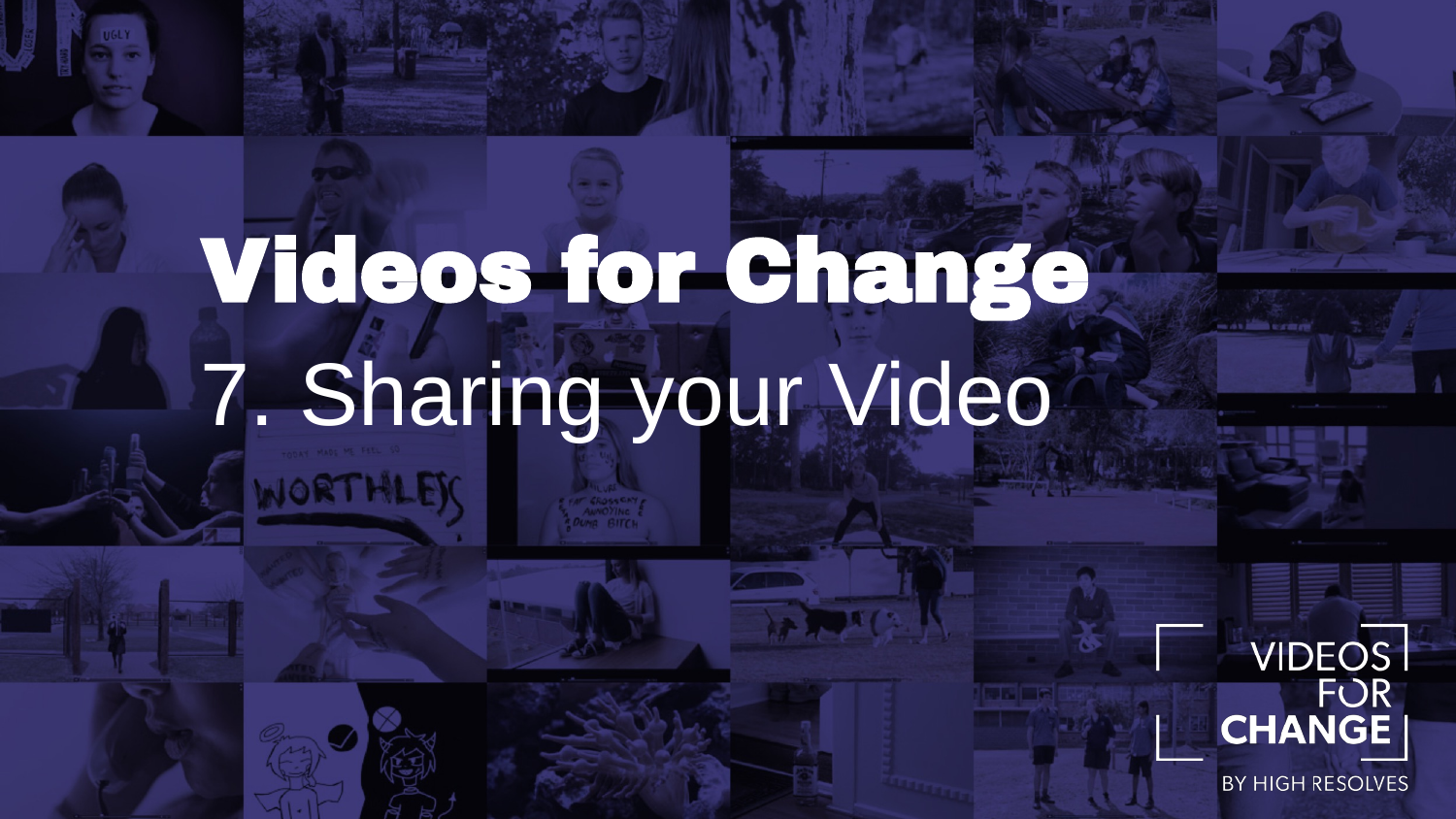

Videos for Change
7. Sharing your Video